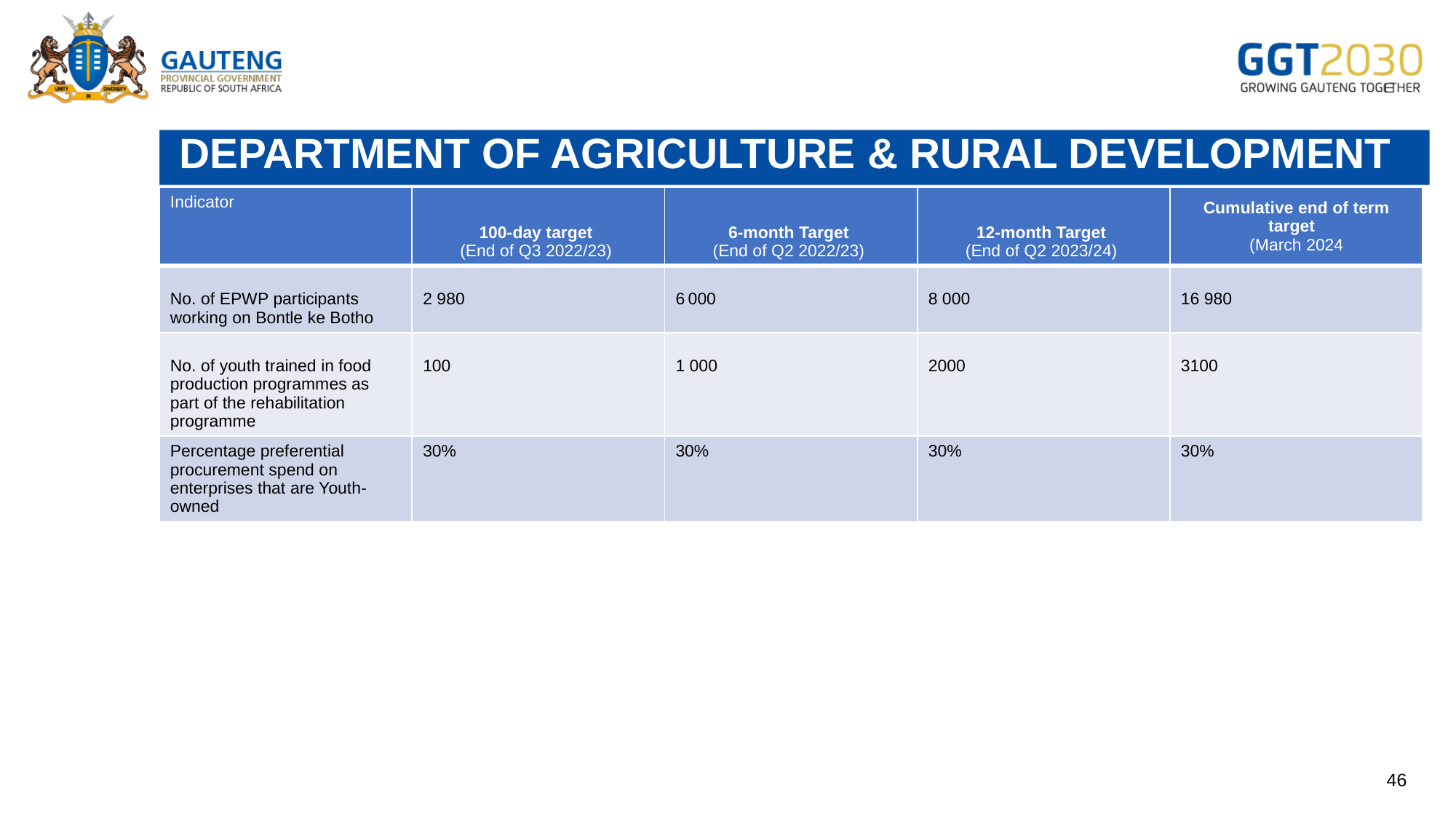

# DEPARTMENT OF AGRICULTURE & RURAL DEVELOPMENT
| Indicator | 100-day target  (End of Q3 2022/23) | 6-month Target  (End of Q2 2022/23) | 12-month Target  (End of Q2 2023/24) | Cumulative end of term target   (March 2024 |
| --- | --- | --- | --- | --- |
| No. of EPWP participants working on Bontle ke Botho | 2 980 | 6 000 | 8 000 | 16 980 |
| No. of youth trained in food production programmes as part of the rehabilitation programme | 100 | 1 000 | 2000 | 3100 |
| Percentage preferential procurement spend on enterprises that are Youth-owned | 30% | 30% | 30% | 30% |
46